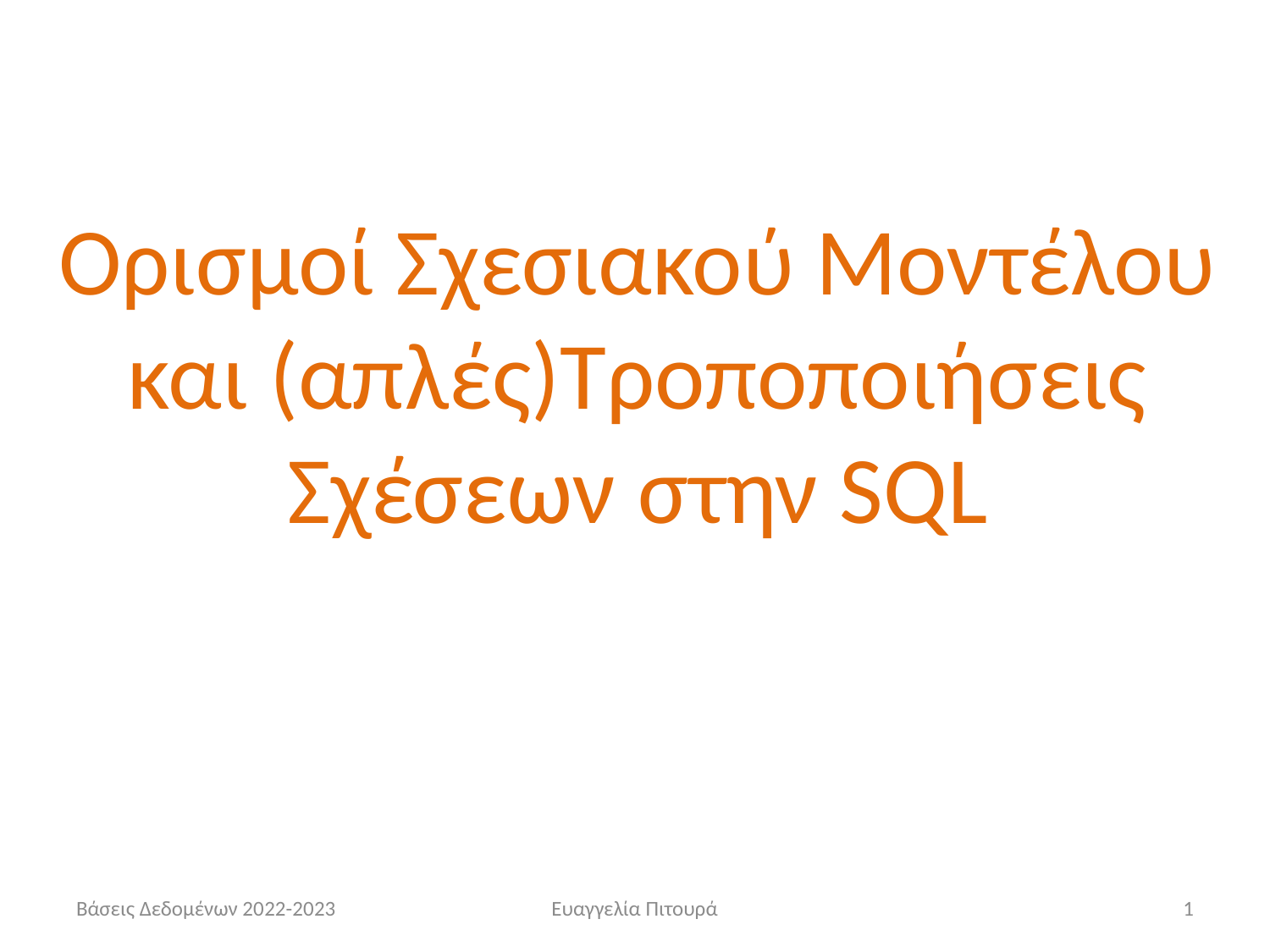

Ορισμοί Σχεσιακού Μοντέλου και (απλές)Τροποποιήσεις Σχέσεων στην SQL
Βάσεις Δεδομένων 2022-2023
Ευαγγελία Πιτουρά
1